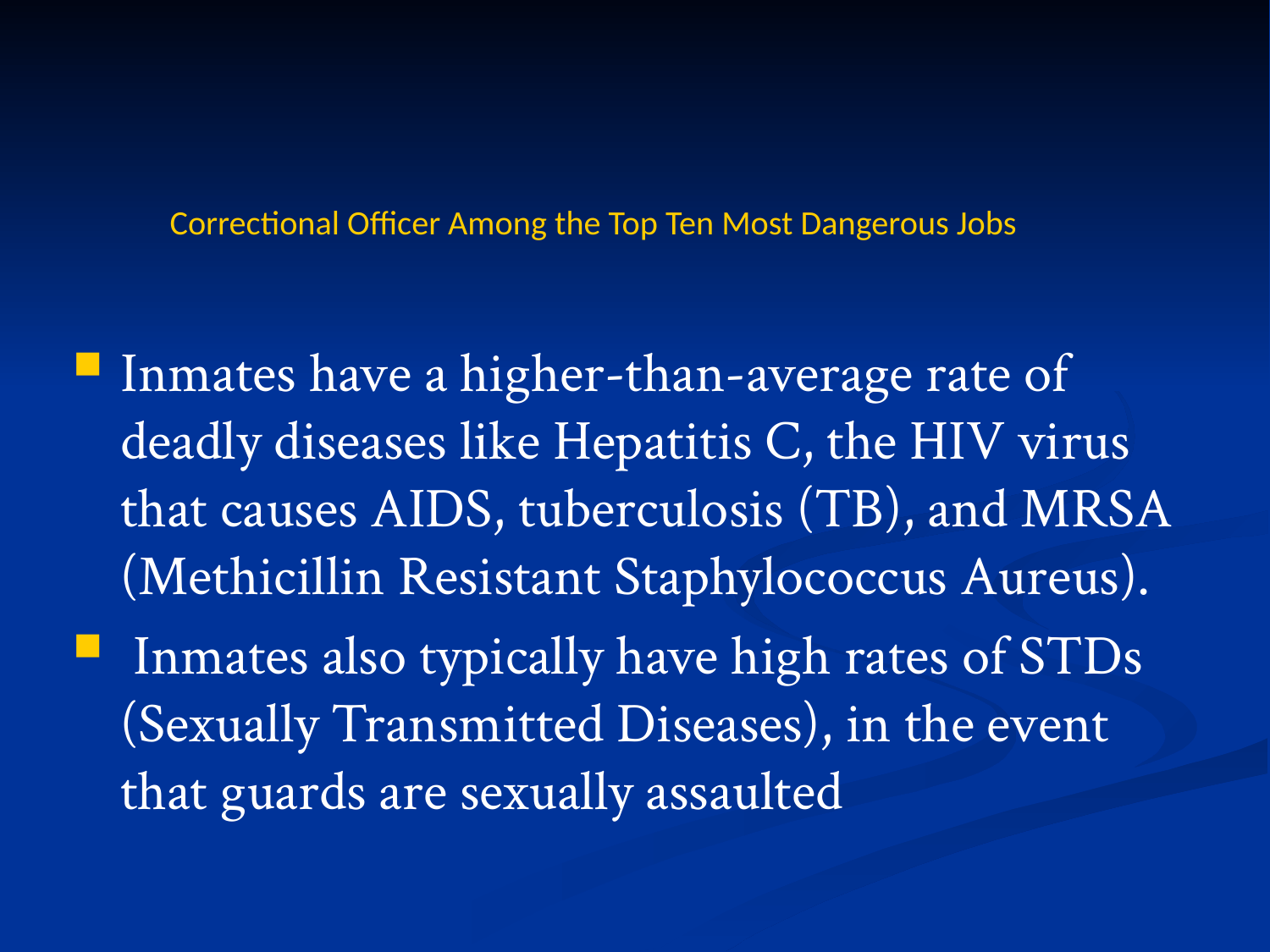

# Correctional Officer Among the Top Ten Most Dangerous Jobs
Inmates have a higher-than-average rate of deadly diseases like Hepatitis C, the HIV virus that causes AIDS, tuberculosis (TB), and MRSA (Methicillin Resistant Staphylococcus Aureus).
 Inmates also typically have high rates of STDs (Sexually Transmitted Diseases), in the event that guards are sexually assaulted